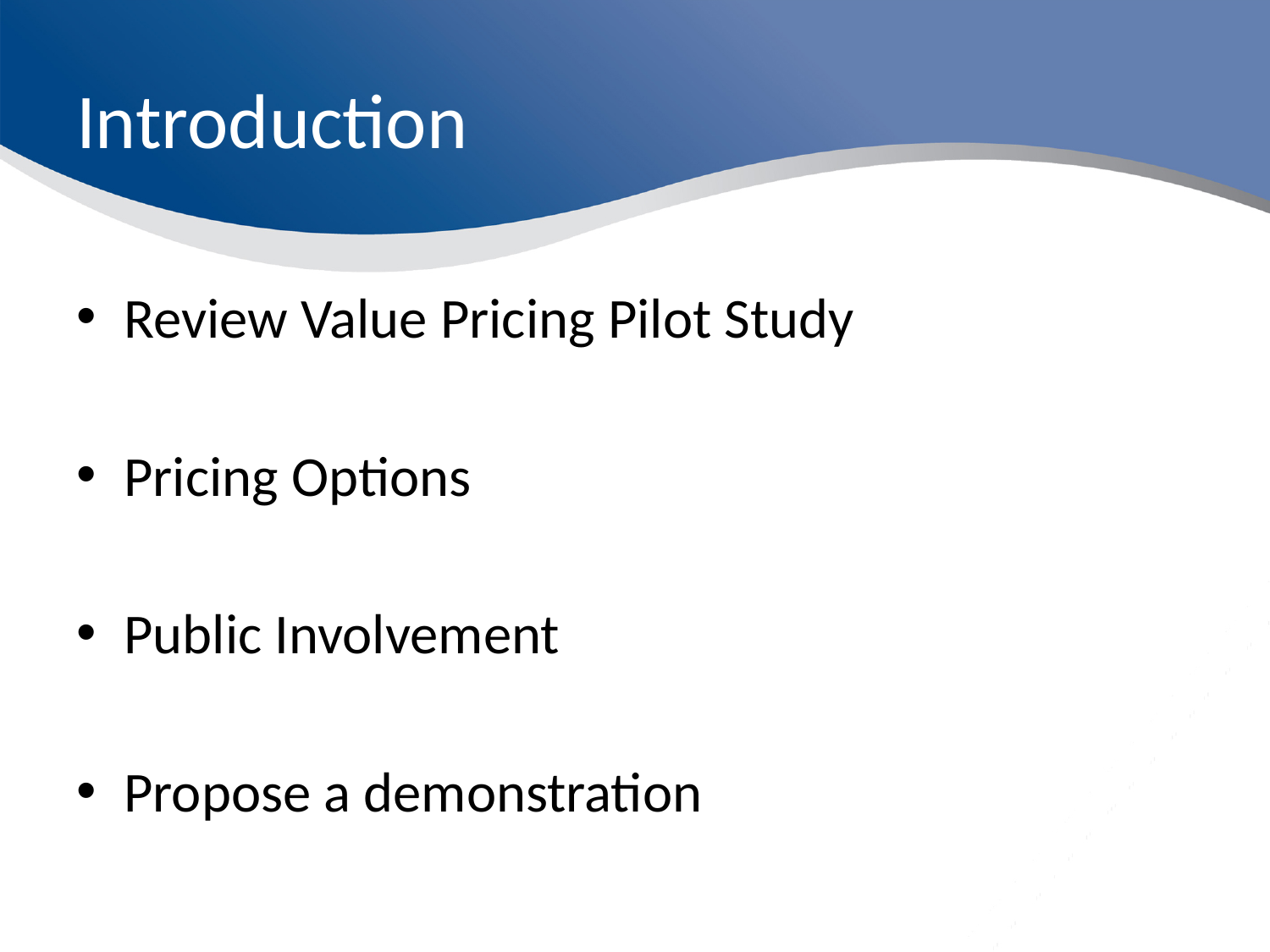

# Introduction
Review Value Pricing Pilot Study

Pricing Options

Public Involvement

Propose a demonstration